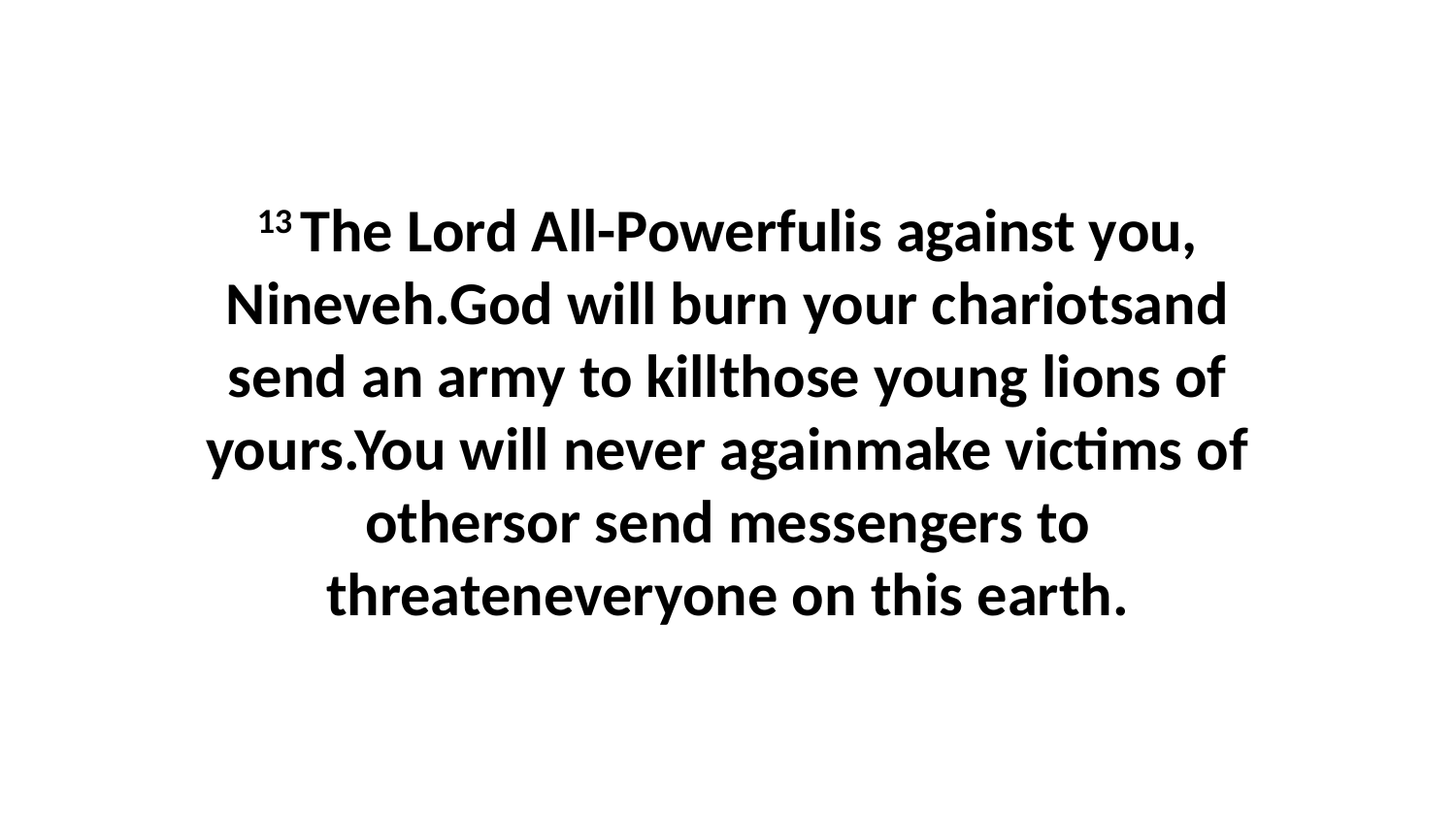

13 The Lord All-Powerfulis against you, Nineveh.God will burn your chariotsand send an army to killthose young lions of yours.You will never againmake victims of othersor send messengers to threateneveryone on this earth.